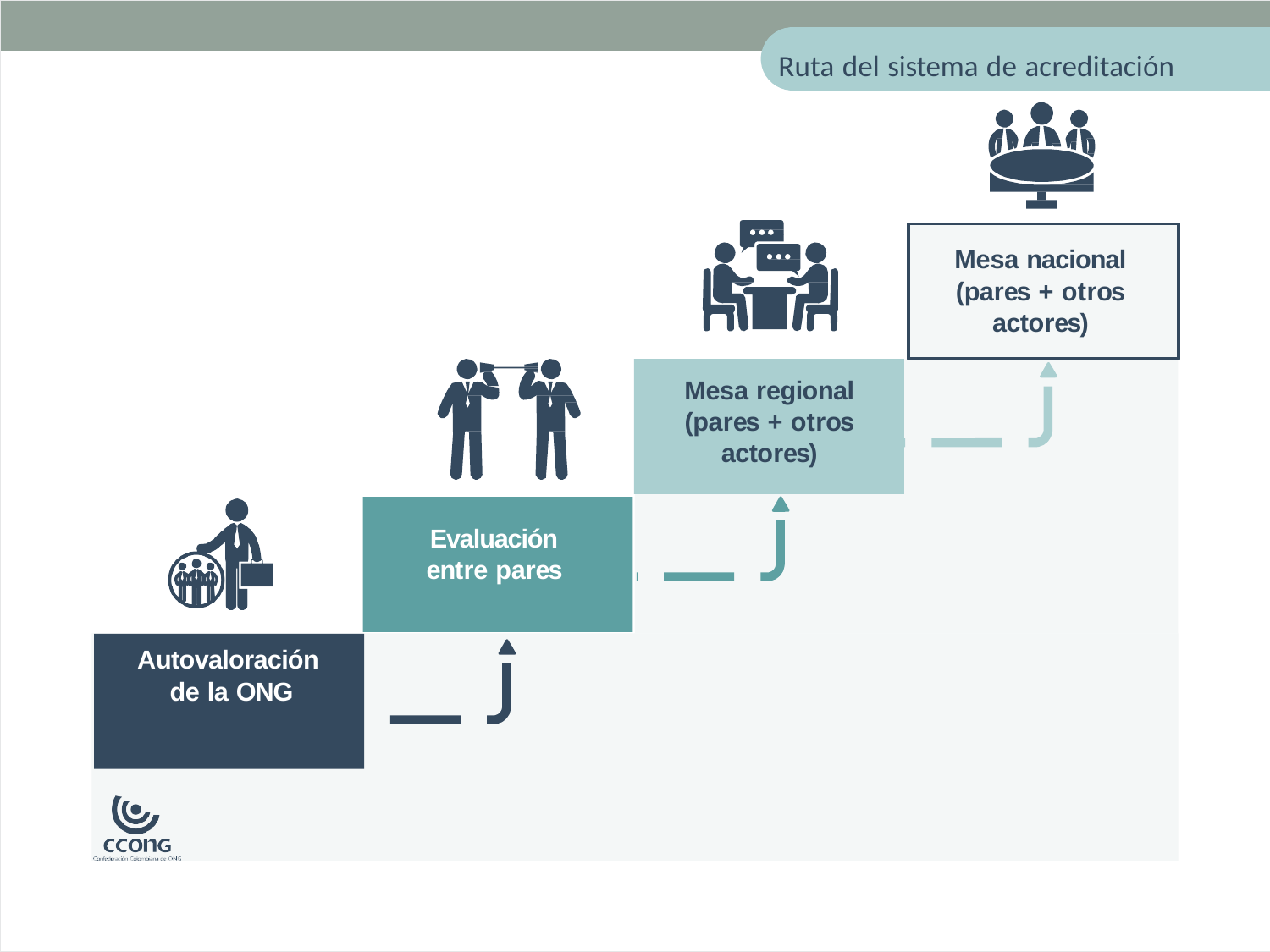

Ruta del sistema de acreditación

Mesa nacional (pares + otros actores)

Mesa regional (pares + otros actores)

Evaluación entre pares

Autovaloración
de la ONG